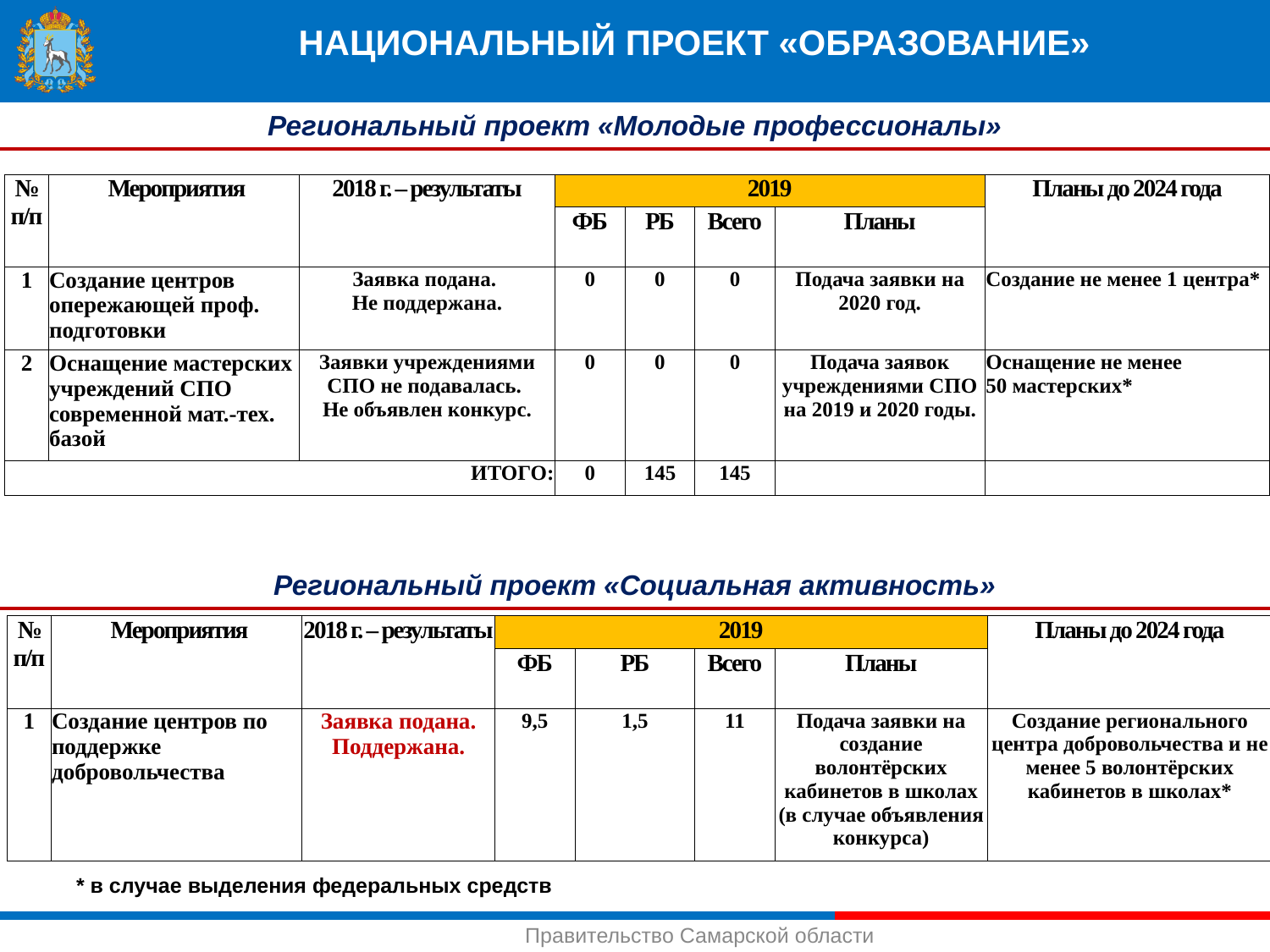

#
НАЦИОНАЛЬНЫЙ ПРОЕКТ «ОБРАЗОВАНИЕ»
Региональный проект «Молодые профессионалы»
| № п/п | Мероприятия | 2018 г. – результаты | 2019 |  |  |  | Планы до 2024 года |
| --- | --- | --- | --- | --- | --- | --- | --- |
|  |  |  | ФБ | РБ | Всего | Планы |  |
| 1 | Создание центров опережающей проф. подготовки | Заявка подана. Не поддержана. | 0 | 0 | 0 | Подача заявки на 2020 год. | Создание не менее 1 центра\* |
| 2 | Оснащение мастерских учреждений СПО современной мат.-тех. базой | Заявки учреждениями СПО не подавалась. Не объявлен конкурс. | 0 | 0 | 0 | Подача заявок учреждениями СПО на 2019 и 2020 годы. | Оснащение не менее 50 мастерских\* |
| ИТОГО: |  |  | 0 | 145 | 145 |  |  |
Региональный проект «Социальная активность»
| № п/п | Мероприятия | 2018 г. – результаты | 2019 |  |  |  | Планы до 2024 года |
| --- | --- | --- | --- | --- | --- | --- | --- |
|  |  |  | ФБ | РБ | Всего | Планы |  |
| 1 | Создание центров по поддержке добровольчества | Заявка подана. Поддержана. | 9,5 | 1,5 | 11 | Подача заявки на создание волонтёрских кабинетов в школах (в случае объявления конкурса) | Создание регионального центра добровольчества и не менее 5 волонтёрских кабинетов в школах\* |
* в случае выделения федеральных средств